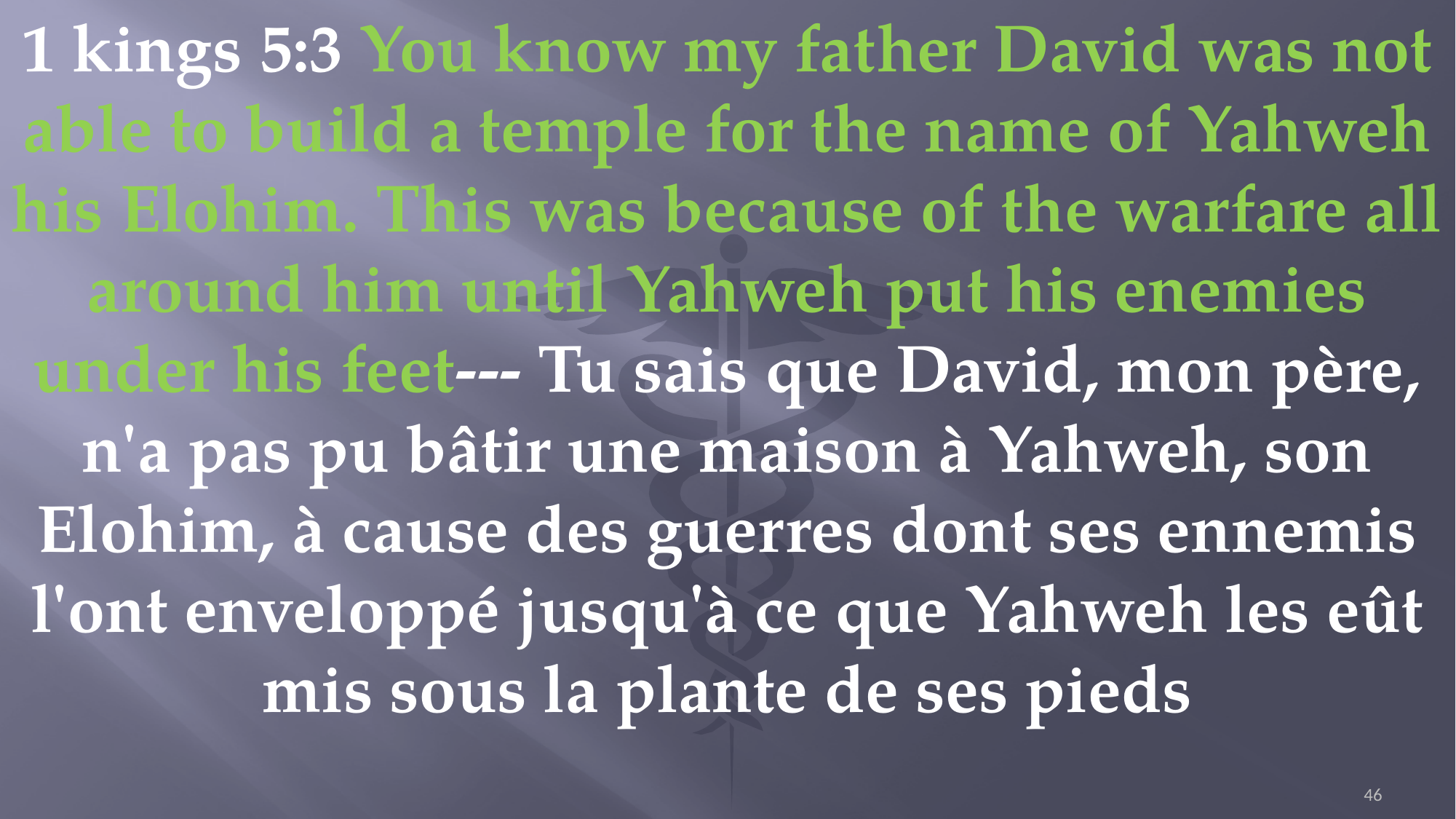

1 kings 5:3 You know my father David was not able to build a temple for the name of Yahweh his Elohim. This was because of the warfare all around him until Yahweh put his enemies under his feet--- Tu sais que David, mon père, n'a pas pu bâtir une maison à Yahweh, son Elohim, à cause des guerres dont ses ennemis l'ont enveloppé jusqu'à ce que Yahweh les eût mis sous la plante de ses pieds
46